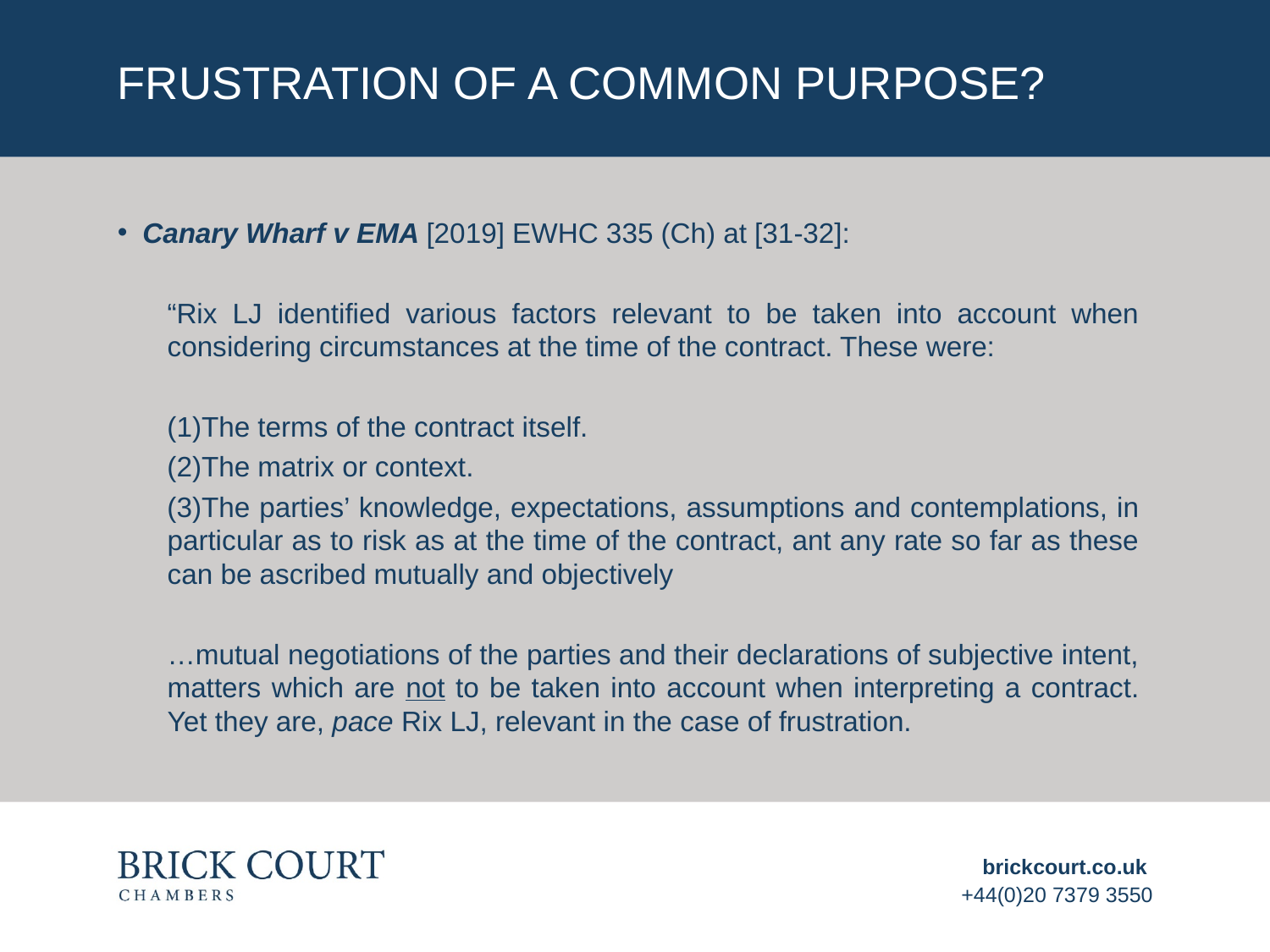

# FRUSTRATION OF A COMMON PURPOSE?
Canary Wharf v EMA [2019] EWHC 335 (Ch) at [31-32]:

“Rix LJ identified various factors relevant to be taken into account when considering circumstances at the time of the contract. These were:

The terms of the contract itself.
The matrix or context.
The parties’ knowledge, expectations, assumptions and contemplations, in particular as to risk as at the time of the contract, ant any rate so far as these can be ascribed mutually and objectively

…mutual negotiations of the parties and their declarations of subjective intent, matters which are not to be taken into account when interpreting a contract. Yet they are, pace Rix LJ, relevant in the case of frustration.
brickcourt.co.uk
+44(0)20 7379 3550